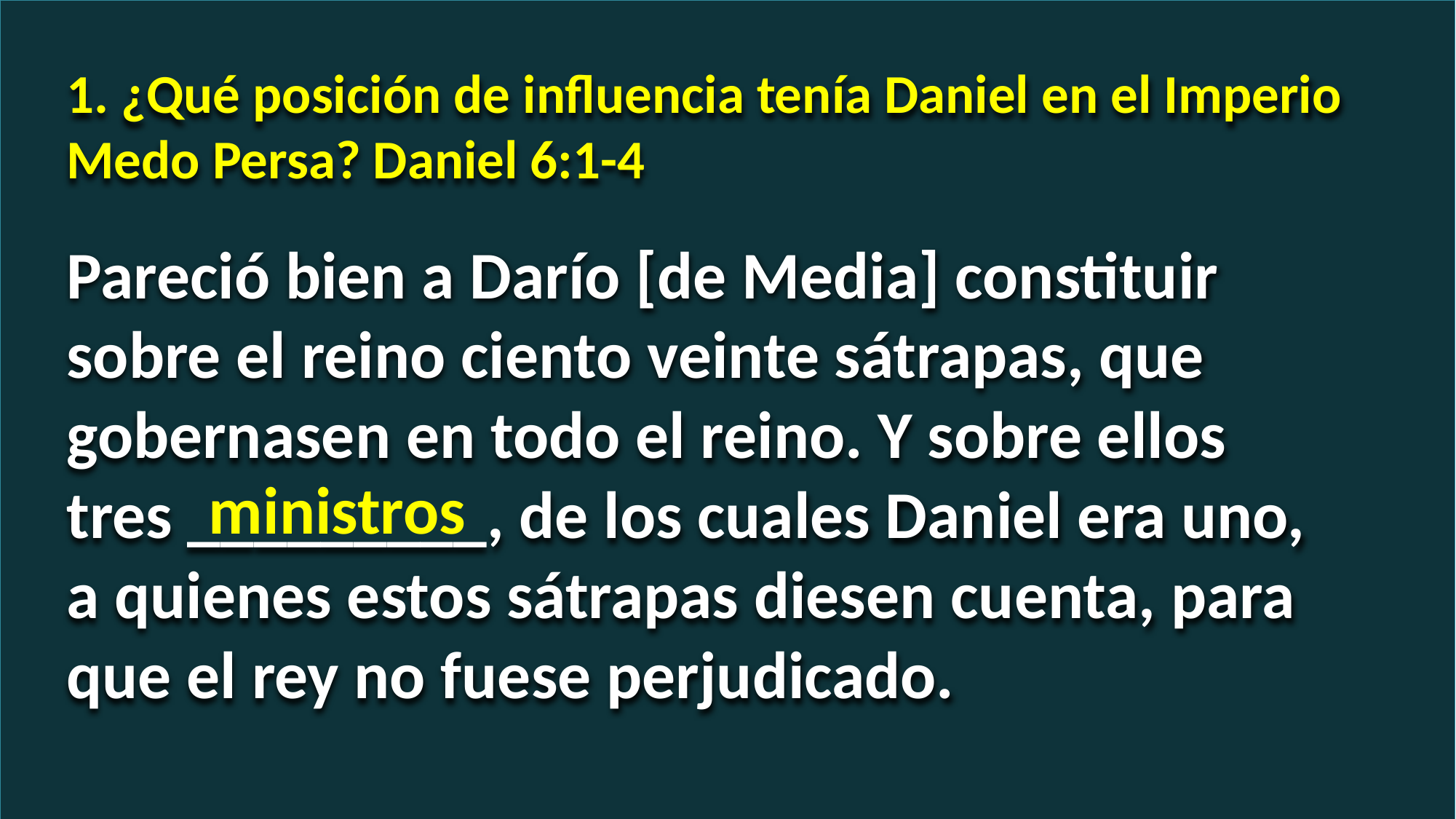

1. ¿Qué posición de influencia tenía Daniel en el Imperio Medo Persa? Daniel 6:1-4
Pareció bien a Darío [de Media] constituir sobre el reino ciento veinte sátrapas, que gobernasen en todo el reino. Y sobre ellos tres _________, de los cuales Daniel era uno, a quienes estos sátrapas diesen cuenta, para que el rey no fuese perjudicado.
ministros